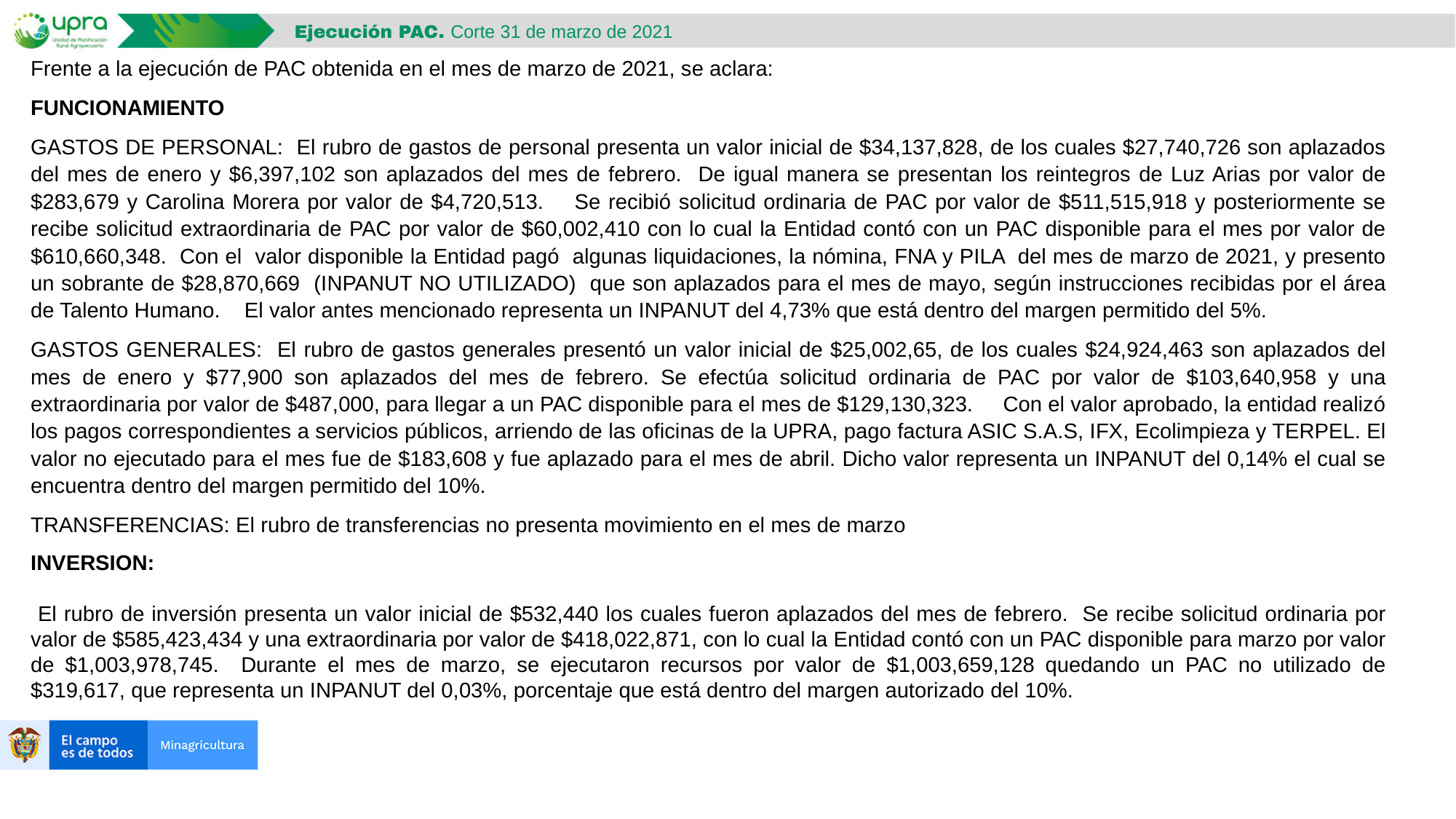

Ejecución PAC. Corte 31 de marzo de 2021
Frente a la ejecución de PAC obtenida en el mes de marzo de 2021, se aclara:
FUNCIONAMIENTO
GASTOS DE PERSONAL:  El rubro de gastos de personal presenta un valor inicial de $34,137,828, de los cuales $27,740,726 son aplazados del mes de enero y $6,397,102 son aplazados del mes de febrero.  De igual manera se presentan los reintegros de Luz Arias por valor de $283,679 y Carolina Morera por valor de $4,720,513.    Se recibió solicitud ordinaria de PAC por valor de $511,515,918 y posteriormente se recibe solicitud extraordinaria de PAC por valor de $60,002,410 con lo cual la Entidad contó con un PAC disponible para el mes por valor de $610,660,348.  Con el  valor disponible la Entidad pagó  algunas liquidaciones, la nómina, FNA y PILA  del mes de marzo de 2021, y presento un sobrante de $28,870,669  (INPANUT NO UTILIZADO)  que son aplazados para el mes de mayo, según instrucciones recibidas por el área de Talento Humano.    El valor antes mencionado representa un INPANUT del 4,73% que está dentro del margen permitido del 5%.
GASTOS GENERALES:  El rubro de gastos generales presentó un valor inicial de $25,002,65, de los cuales $24,924,463 son aplazados del mes de enero y $77,900 son aplazados del mes de febrero. Se efectúa solicitud ordinaria de PAC por valor de $103,640,958 y una extraordinaria por valor de $487,000, para llegar a un PAC disponible para el mes de $129,130,323.     Con el valor aprobado, la entidad realizó los pagos correspondientes a servicios públicos, arriendo de las oficinas de la UPRA, pago factura ASIC S.A.S, IFX, Ecolimpieza y TERPEL. El valor no ejecutado para el mes fue de $183,608 y fue aplazado para el mes de abril. Dicho valor representa un INPANUT del 0,14% el cual se encuentra dentro del margen permitido del 10%.
TRANSFERENCIAS: El rubro de transferencias no presenta movimiento en el mes de marzo
INVERSION:

 El rubro de inversión presenta un valor inicial de $532,440 los cuales fueron aplazados del mes de febrero.  Se recibe solicitud ordinaria por valor de $585,423,434 y una extraordinaria por valor de $418,022,871, con lo cual la Entidad contó con un PAC disponible para marzo por valor de $1,003,978,745.  Durante el mes de marzo, se ejecutaron recursos por valor de $1,003,659,128 quedando un PAC no utilizado de $319,617, que representa un INPANUT del 0,03%, porcentaje que está dentro del margen autorizado del 10%.